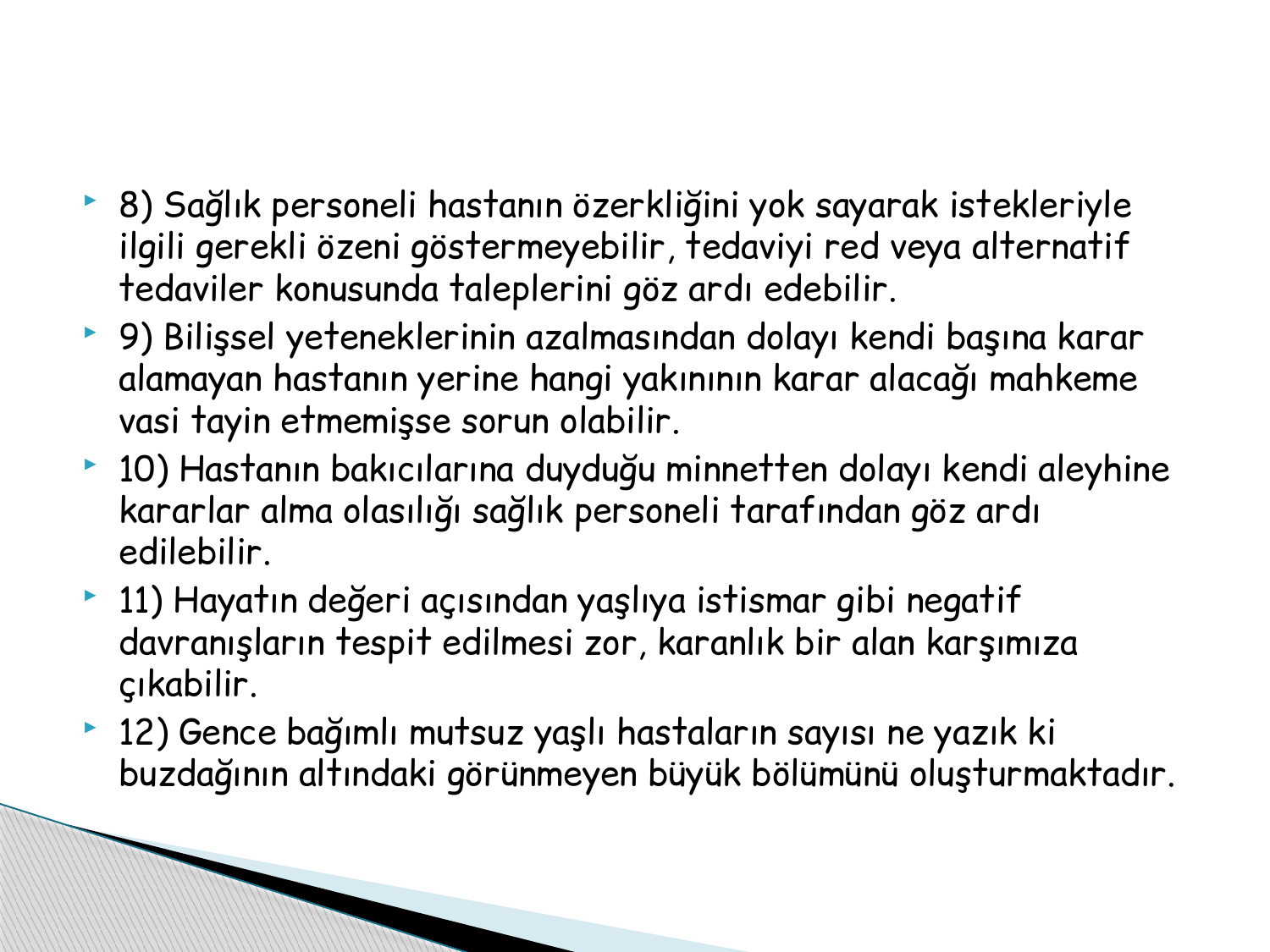

8) Sağlık personeli hastanın özerkliğini yok sayarak istekleriyle ilgili gerekli özeni göstermeyebilir, tedaviyi red veya alternatif tedaviler konusunda taleplerini göz ardı edebilir.
9) Bilişsel yeteneklerinin azalmasından dolayı kendi başına karar alamayan hastanın yerine hangi yakınının karar alacağı mahkeme vasi tayin etmemişse sorun olabilir.
10) Hastanın bakıcılarına duyduğu minnetten dolayı kendi aleyhine kararlar alma olasılığı sağlık personeli tarafından göz ardı edilebilir.
11) Hayatın değeri açısından yaşlıya istismar gibi negatif davranışların tespit edilmesi zor, karanlık bir alan karşımıza çıkabilir.
12) Gence bağımlı mutsuz yaşlı hastaların sayısı ne yazık ki buzdağının altındaki görünmeyen büyük bölümünü oluşturmaktadır.